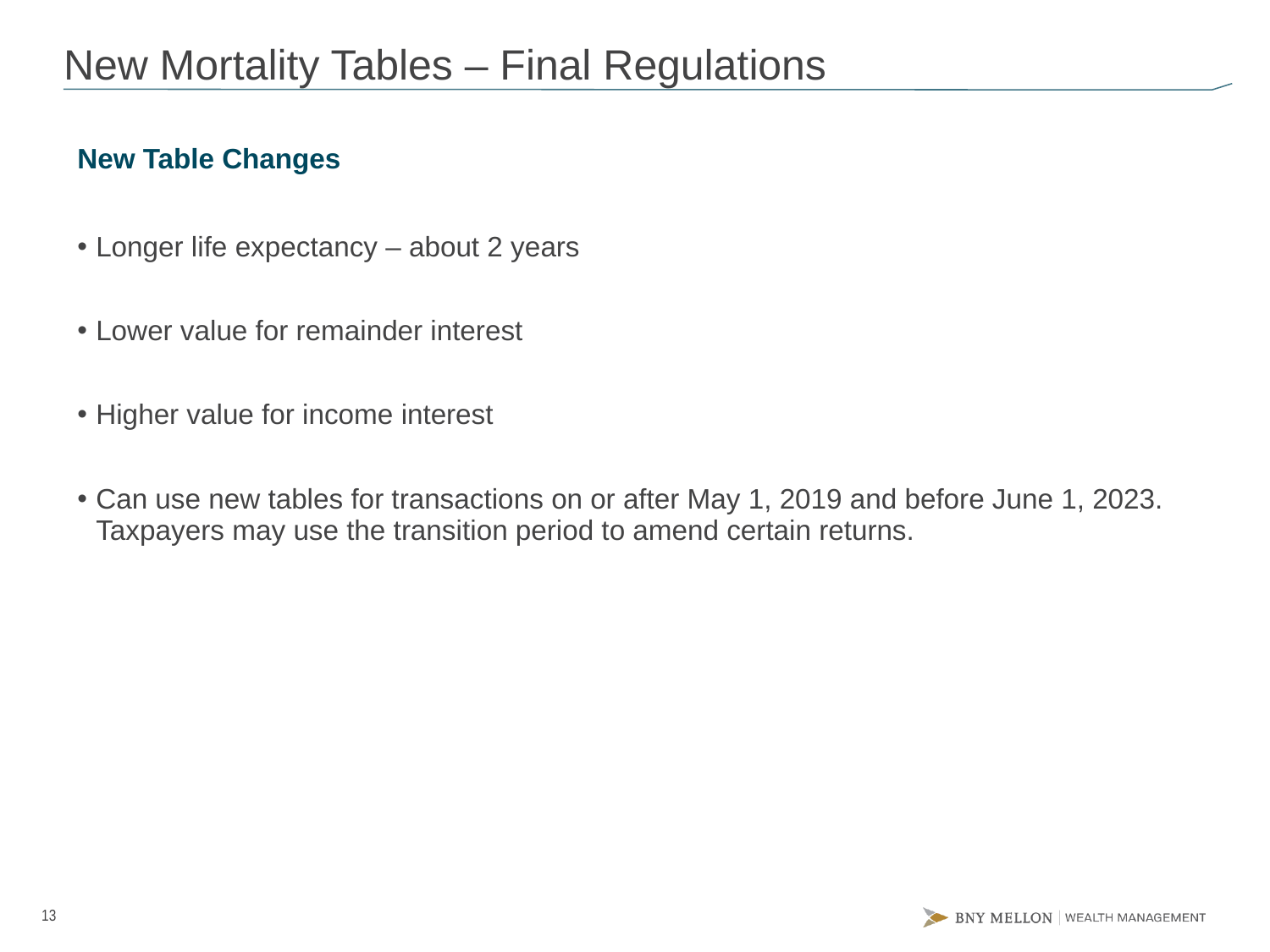

# New Mortality Tables – Final Regulations
New Table Changes

Longer life expectancy – about 2 years

Lower value for remainder interest

Higher value for income interest

Can use new tables for transactions on or after May 1, 2019 and before June 1, 2023. Taxpayers may use the transition period to amend certain returns.